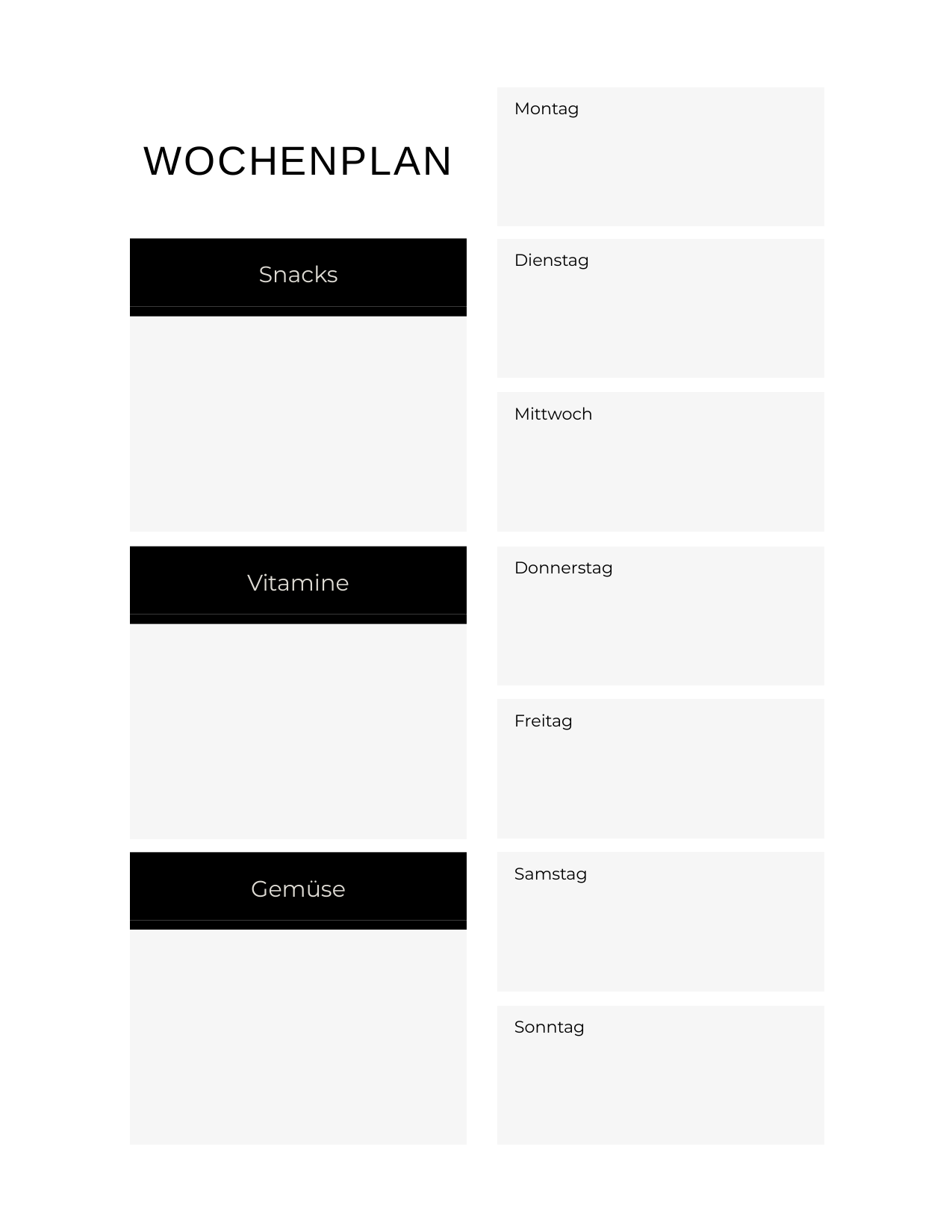

Montag
WOCHENPLAN

Dienstag
Snacks

Mittwoch

Donnerstag
Vitamine

Freitag

Samstag
Gemüse

Sonntag